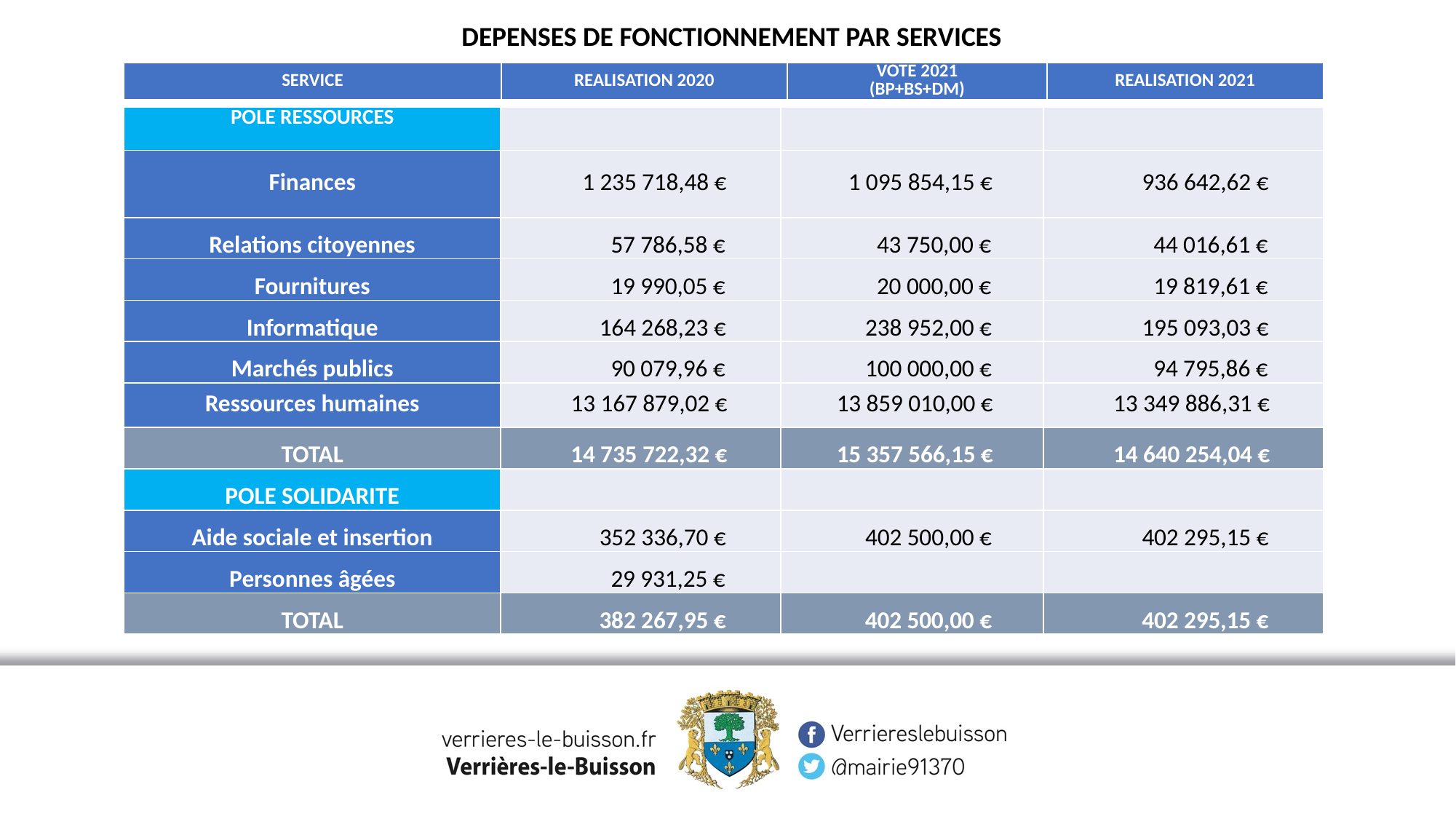

DEPENSES DE FONCTIONNEMENT PAR SERVICES
| SERVICE | REALISATION 2020 | VOTE 2021 (BP+BS+DM) | REALISATION 2021 |
| --- | --- | --- | --- |
| POLE RESSOURCES |  |  |  |
| --- | --- | --- | --- |
| Finances | 1 235 718,48 € | 1 095 854,15 € | 936 642,62 € |
| Relations citoyennes | 57 786,58 € | 43 750,00 € | 44 016,61 € |
| Fournitures | 19 990,05 € | 20 000,00 € | 19 819,61 € |
| Informatique | 164 268,23 € | 238 952,00 € | 195 093,03 € |
| Marchés publics | 90 079,96 € | 100 000,00 € | 94 795,86 € |
| Ressources humaines | 13 167 879,02 € | 13 859 010,00 € | 13 349 886,31 € |
| TOTAL | 14 735 722,32 € | 15 357 566,15 € | 14 640 254,04 € |
| POLE SOLIDARITE |  |  |  |
| Aide sociale et insertion | 352 336,70 € | 402 500,00 € | 402 295,15 € |
| Personnes âgées | 29 931,25 € |  |  |
| TOTAL | 382 267,95 € | 402 500,00 € | 402 295,15 € |